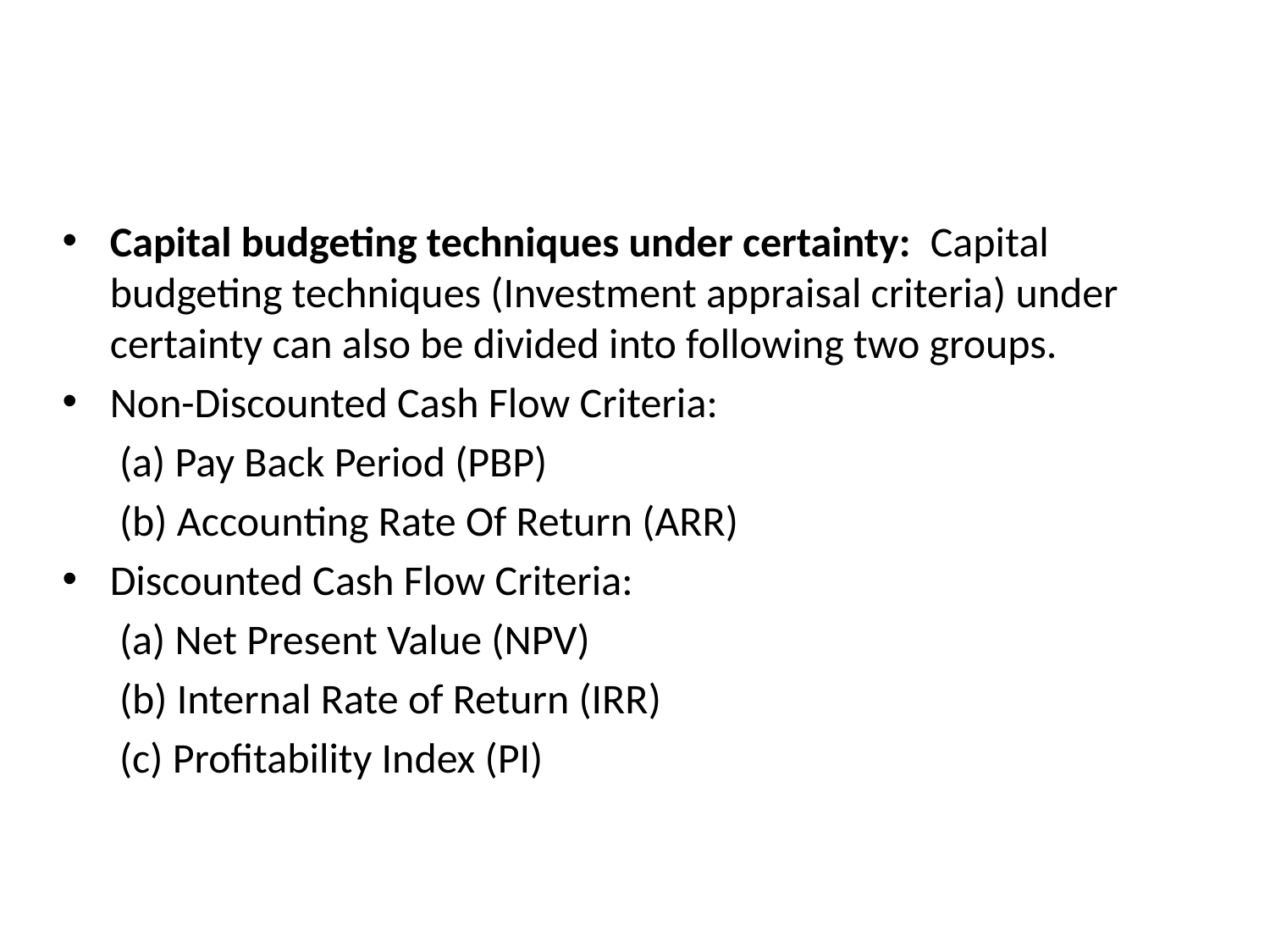

#
Capital budgeting techniques under certainty:  Capital budgeting techniques (Investment appraisal criteria) under certainty can also be divided into following two groups.
Non-Discounted Cash Flow Criteria:
      (a) Pay Back Period (PBP)
      (b) Accounting Rate Of Return (ARR)
Discounted Cash Flow Criteria:
      (a) Net Present Value (NPV)
      (b) Internal Rate of Return (IRR)
      (c) Profitability Index (PI)